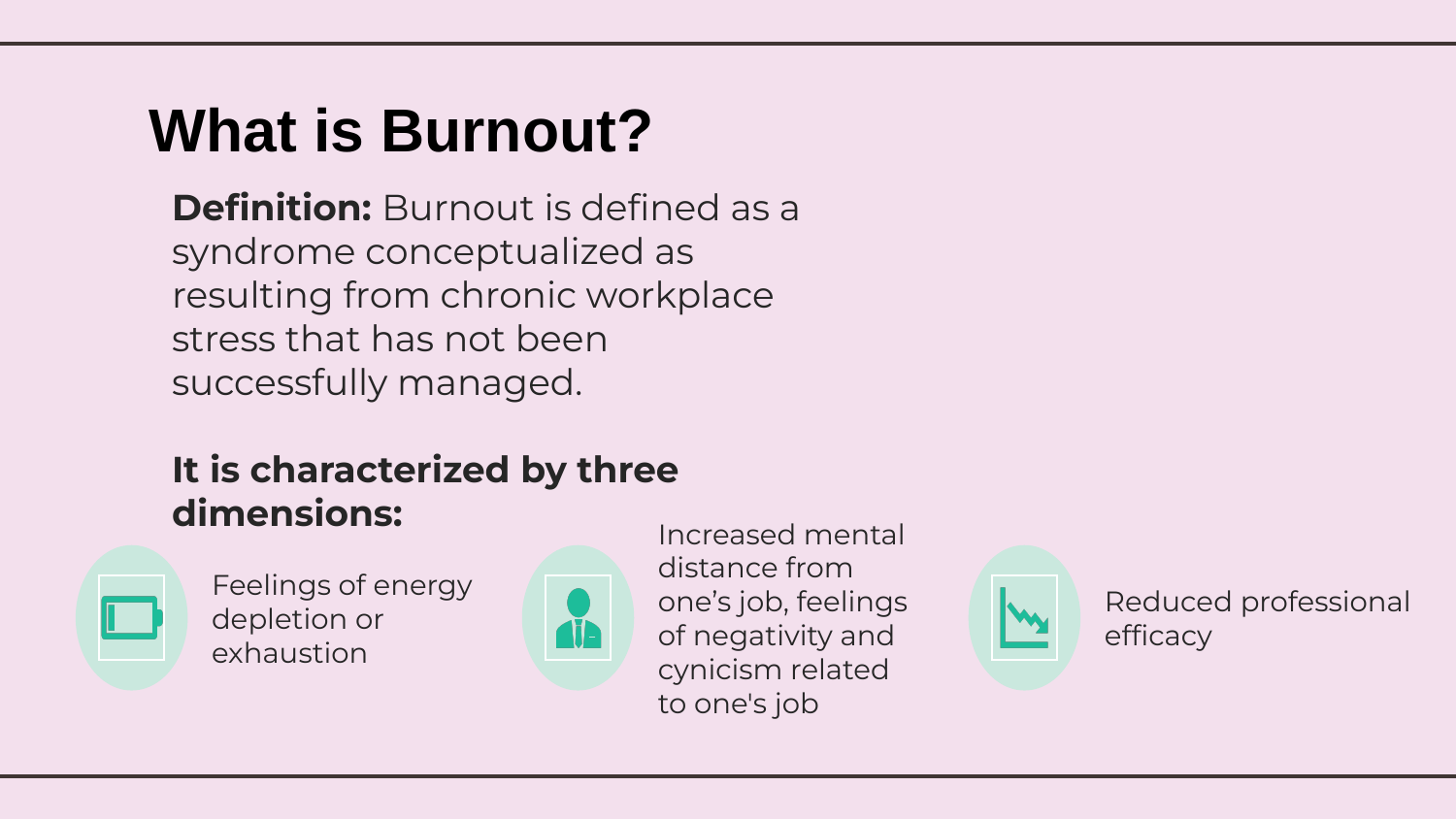

# What is Burnout?

Definition: Burnout is defined as a syndrome conceptualized as resulting from chronic workplace stress that has not been successfully managed.

It is characterized by three dimensions:

Feelings of energy depletion or exhaustion

Increased mental distance from one’s job, feelings of negativity and cynicism related to one's job

Reduced professional efficacy